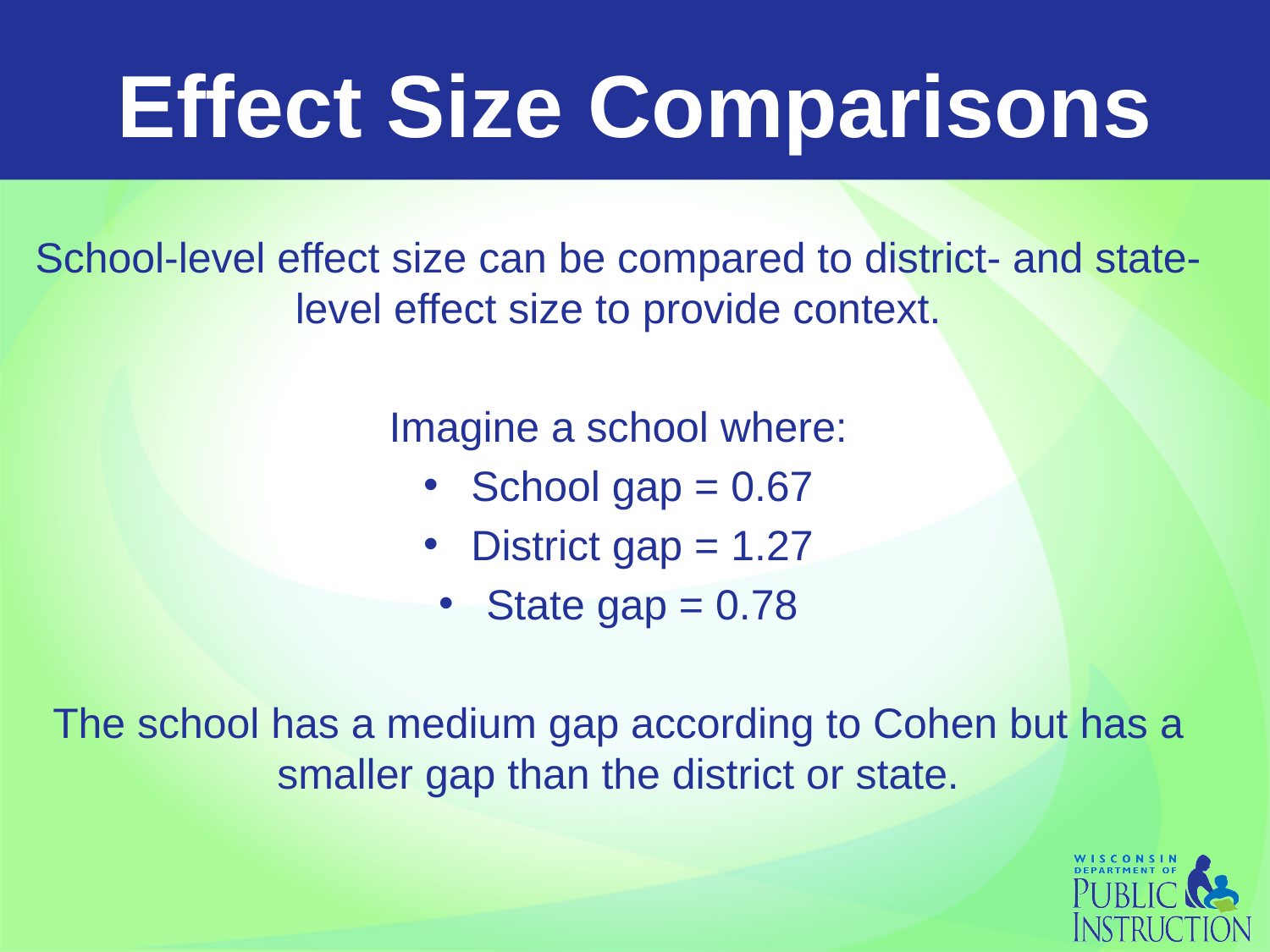

# Effect Size Comparisons

School-level effect size can be compared to district- and state-level effect size to provide context.

Imagine a school where:
School gap = 0.67
District gap = 1.27
State gap = 0.78

The school has a medium gap according to Cohen but has a smaller gap than the district or state.